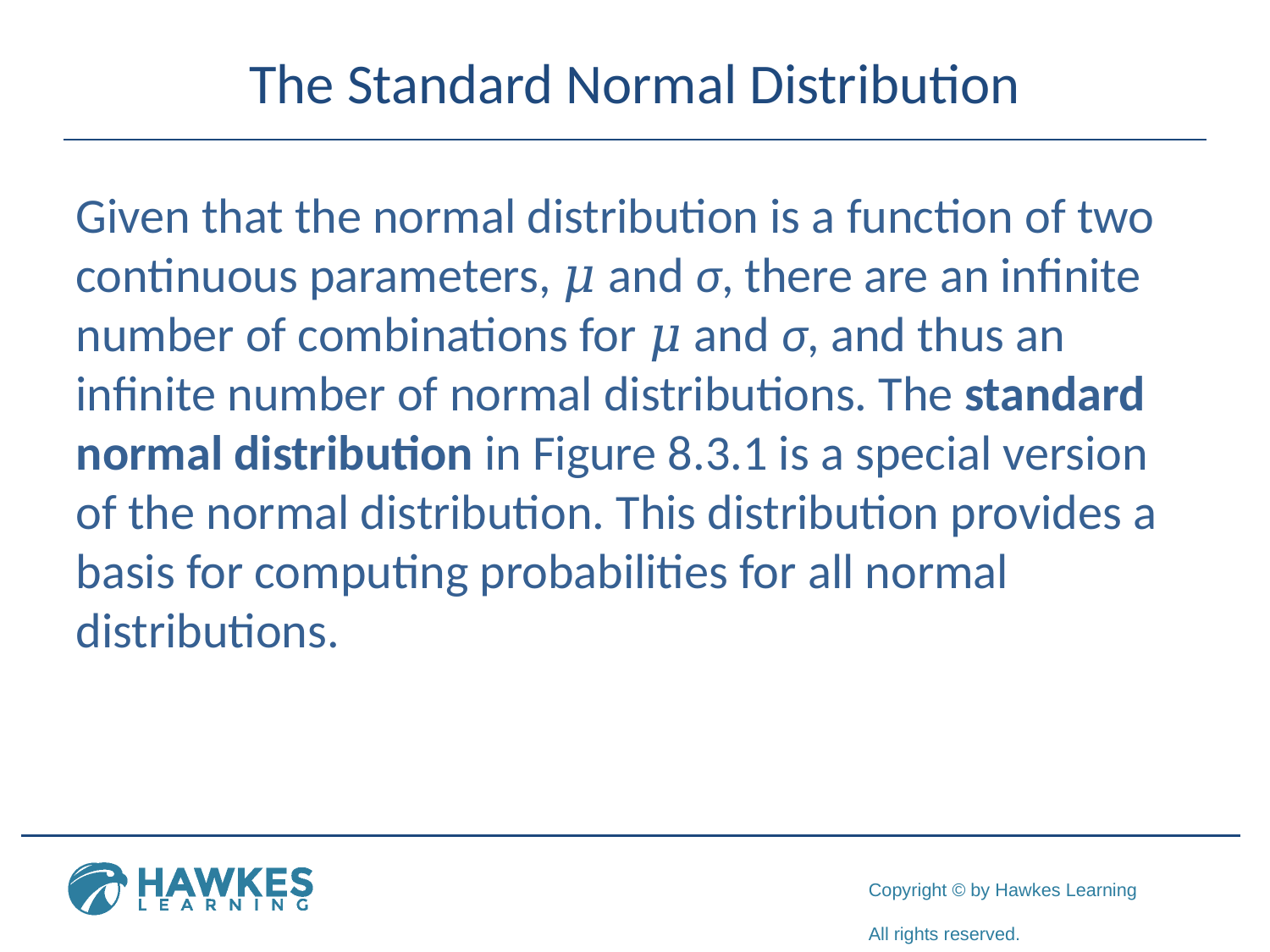

# The Standard Normal Distribution
Given that the normal distribution is a function of two continuous parameters, 𝜇 and σ, there are an infinite number of combinations for 𝜇 and σ, and thus an infinite number of normal distributions. The standard normal distribution in Figure 8.3.1 is a special version of the normal distribution. This distribution provides a basis for computing probabilities for all normal distributions.